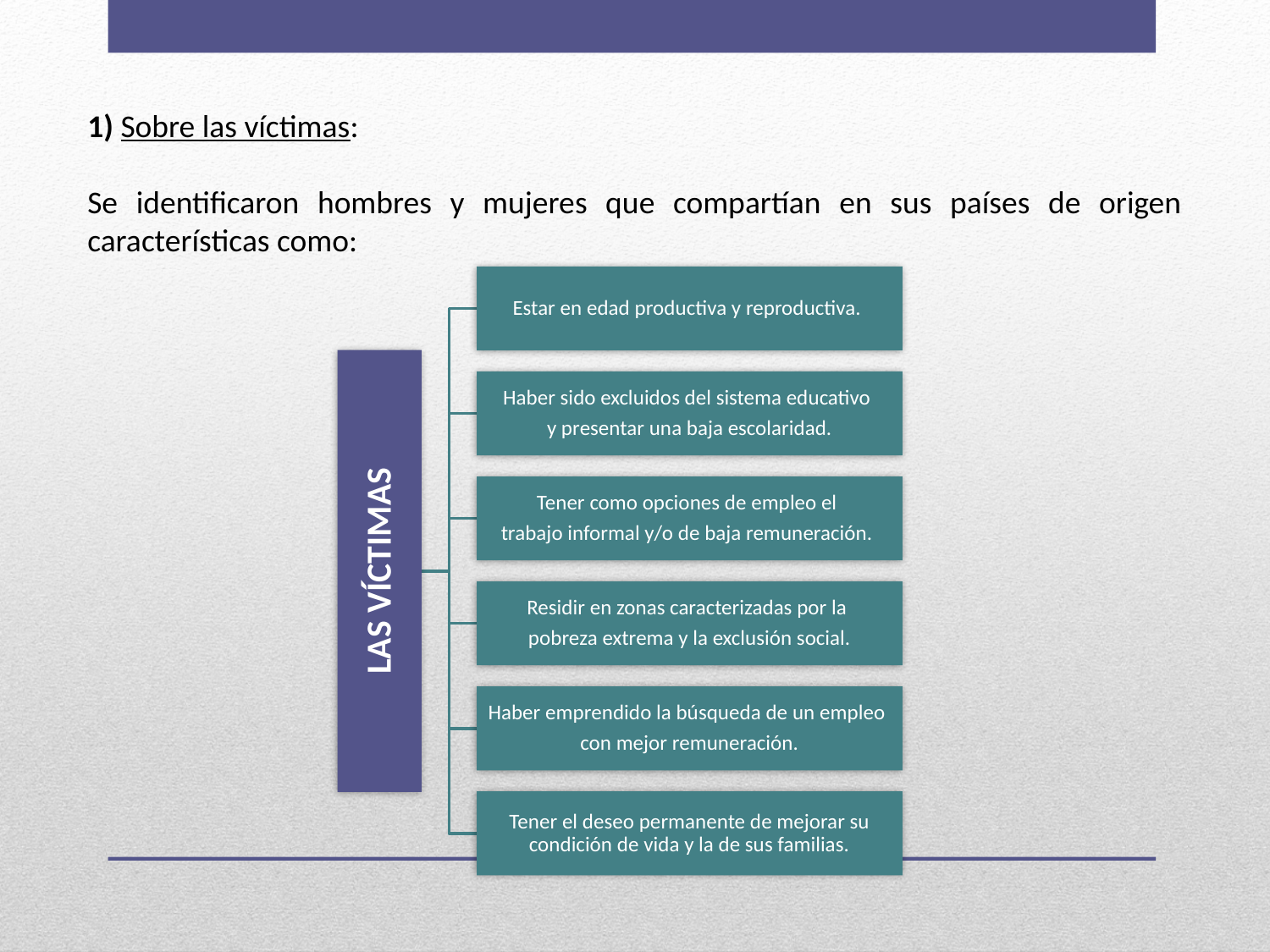

1) Sobre las víctimas:

Se identificaron hombres y mujeres que compartían en sus países de origen características como:

LAS VÍCTIMAS
Estar en edad productiva y reproductiva.
Haber sido excluidos del sistema educativo
y presentar una baja escolaridad.
Tener como opciones de empleo el
trabajo informal y/o de baja remuneración.
Residir en zonas caracterizadas por la
pobreza extrema y la exclusión social.
Haber emprendido la búsqueda de un empleo
con mejor remuneración.
Tener el deseo permanente de mejorar su condición de vida y la de sus familias.